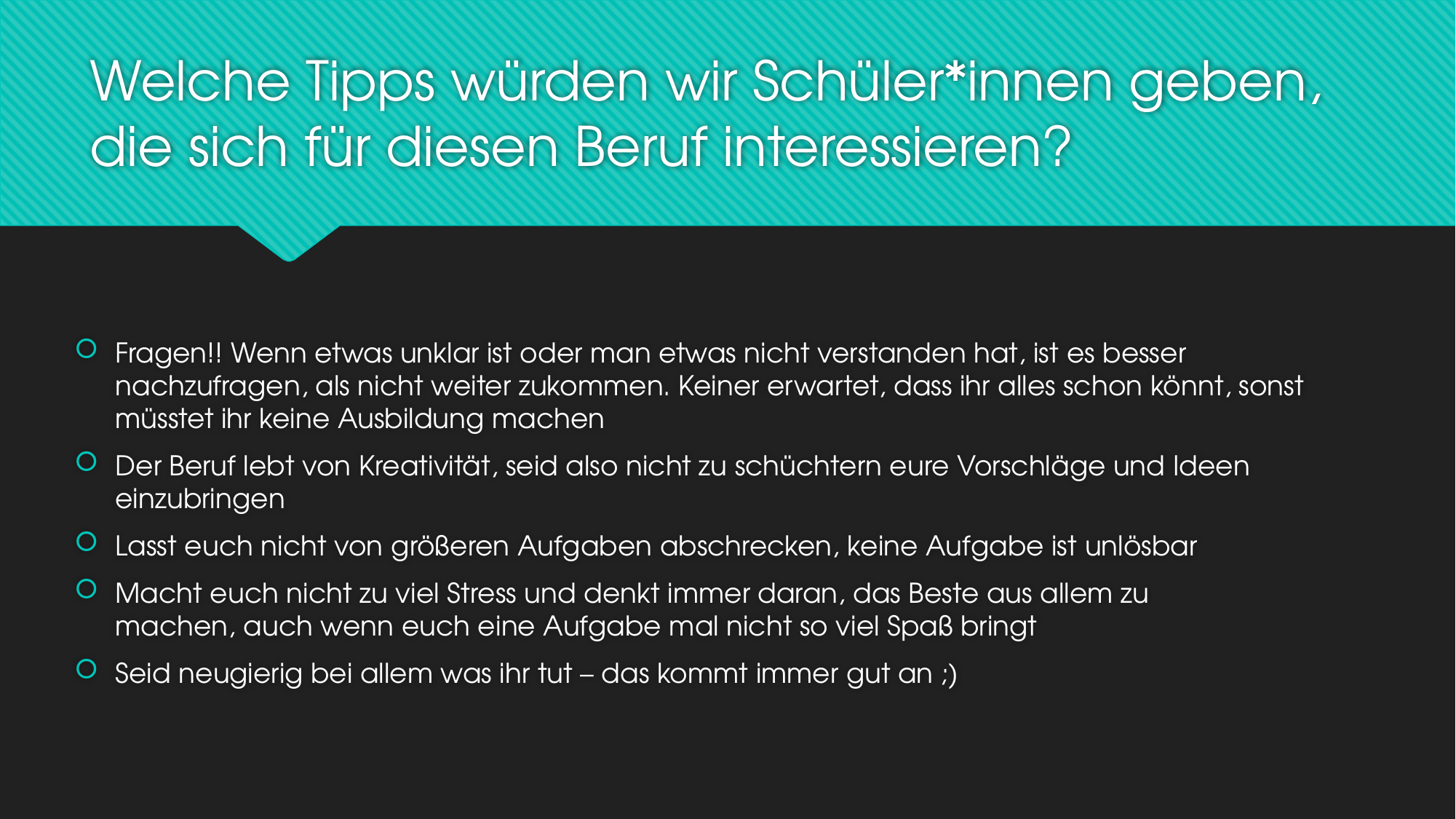

# Welche Tipps würden wir Schüler*innen geben, die sich für diesen Beruf interessieren?
Fragen!! Wenn etwas unklar ist oder man etwas nicht verstanden hat, ist es besser nachzufragen, als nicht weiter zukommen. Keiner erwartet, dass ihr alles schon könnt, sonst müsstet ihr keine Ausbildung machen
Der Beruf lebt von Kreativität, seid also nicht zu schüchtern eure Vorschläge und Ideen einzubringen
Lasst euch nicht von größeren Aufgaben abschrecken, keine Aufgabe ist unlösbar
Macht euch nicht zu viel Stress und denkt immer daran, das Beste aus allem zu machen, auch wenn euch eine Aufgabe mal nicht so viel Spaß bringt
Seid neugierig bei allem was ihr tut – das kommt immer gut an ;)